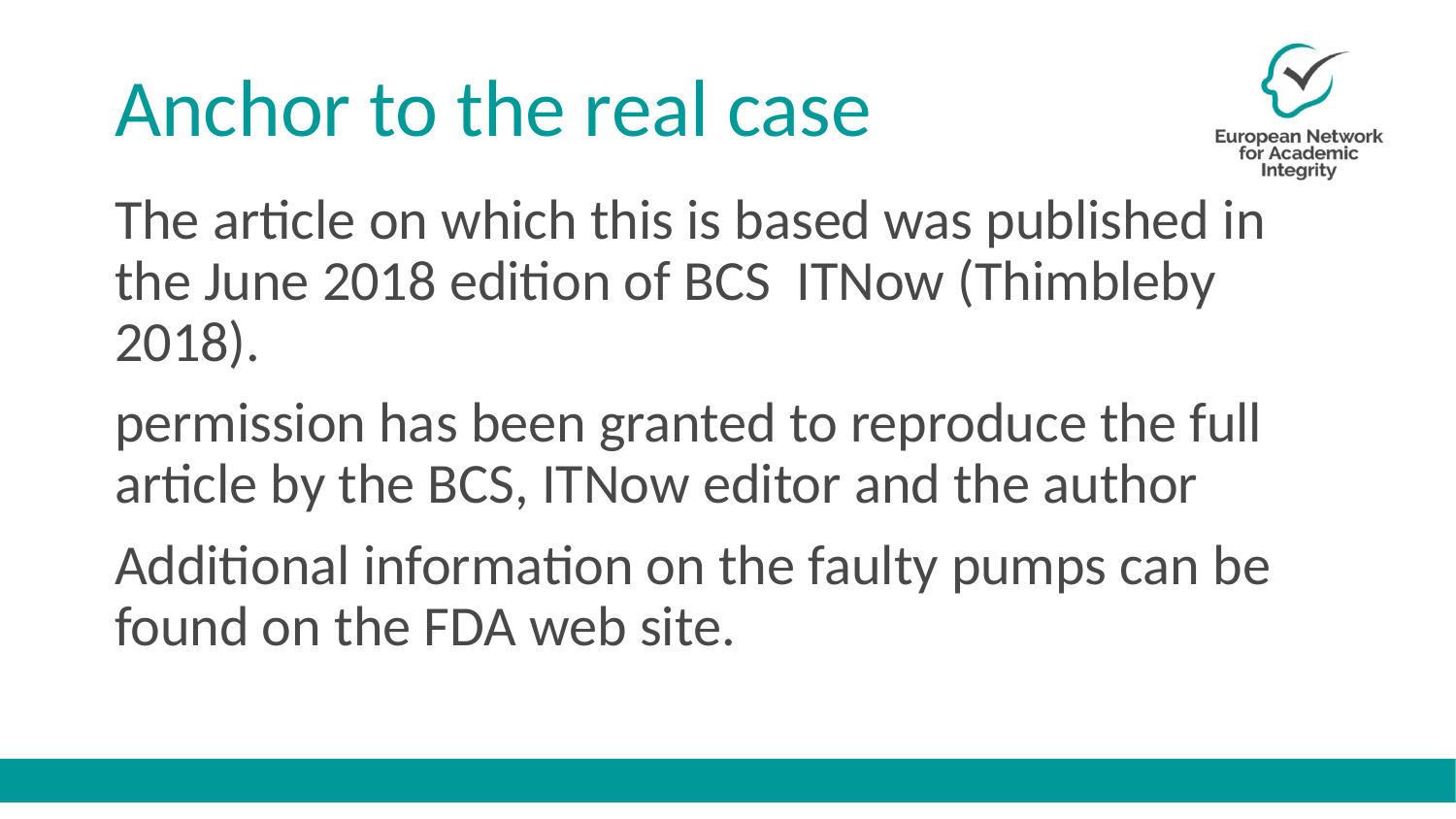

# Anchor to the real case
The article on which this is based was published in the June 2018 edition of BCS  ITNow (Thimbleby 2018).
permission has been granted to reproduce the full article by the BCS, ITNow editor and the author
Additional information on the faulty pumps can be found on the FDA web site.